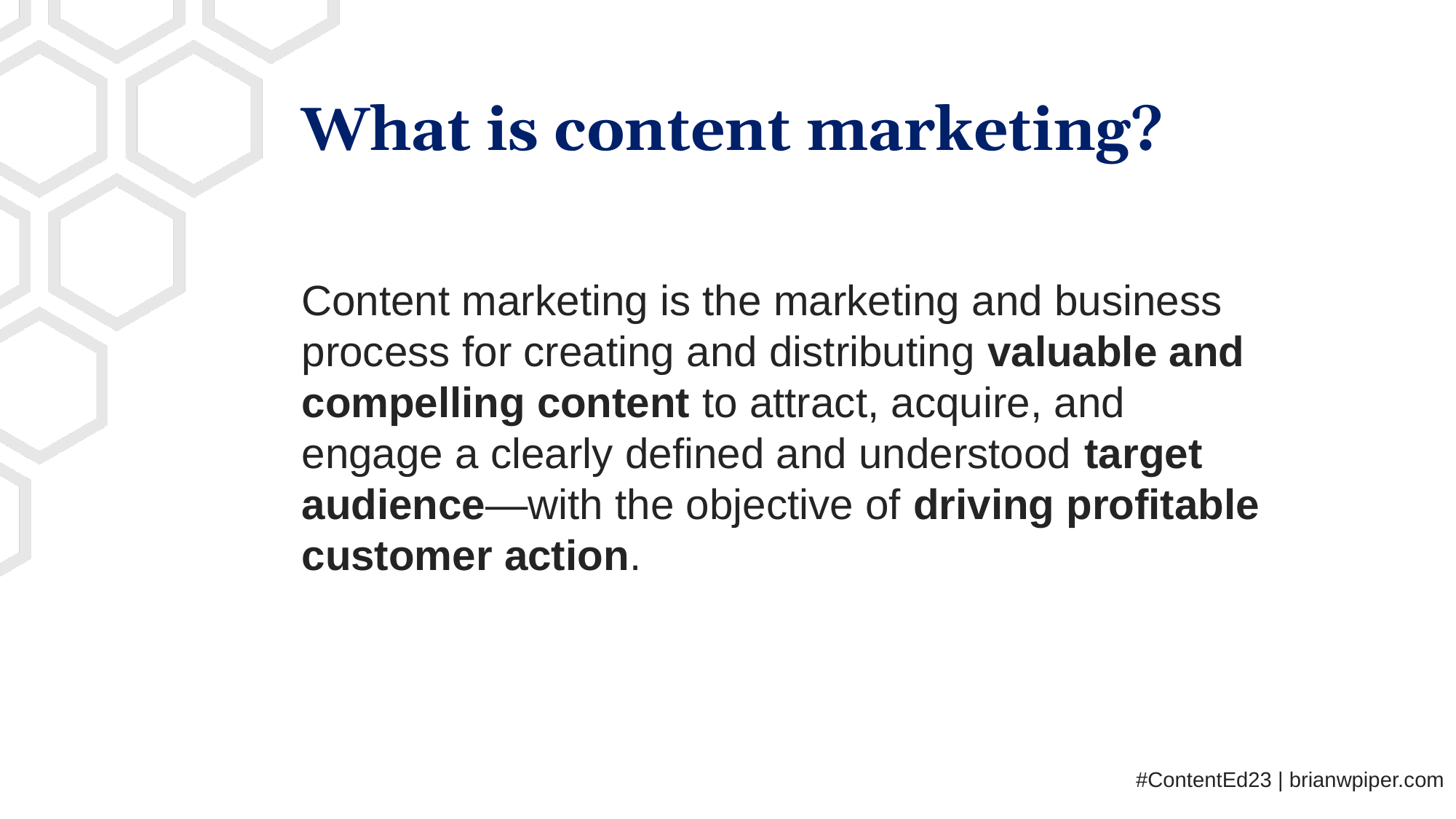

What is content marketing?
Content marketing is the marketing and business process for creating and distributing valuable and compelling content to attract, acquire, and
engage a clearly defined and understood target audience—with the objective of driving profitable customer action.